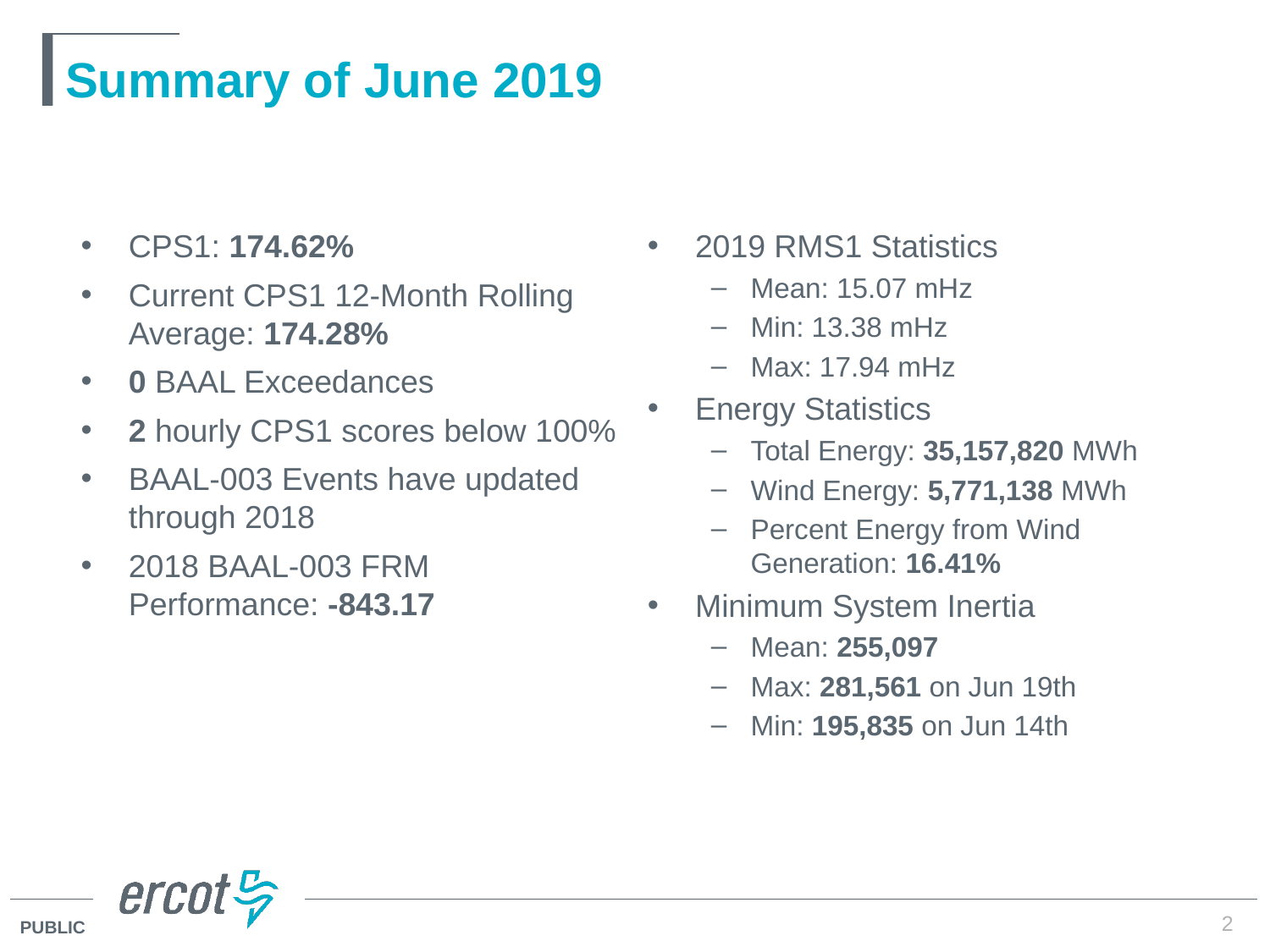

# Summary of June 2019
CPS1: 174.62%
Current CPS1 12-Month Rolling Average: 174.28%
0 BAAL Exceedances
2 hourly CPS1 scores below 100%
BAAL-003 Events have updated through 2018
2018 BAAL-003 FRM Performance: -843.17

2019 RMS1 Statistics
Mean: 15.07 mHz
Min: 13.38 mHz
Max: 17.94 mHz
Energy Statistics
Total Energy: 35,157,820 MWh
Wind Energy: 5,771,138 MWh
Percent Energy from Wind Generation: 16.41%
Minimum System Inertia
Mean: 255,097
Max: 281,561 on Jun 19th
Min: 195,835 on Jun 14th

2